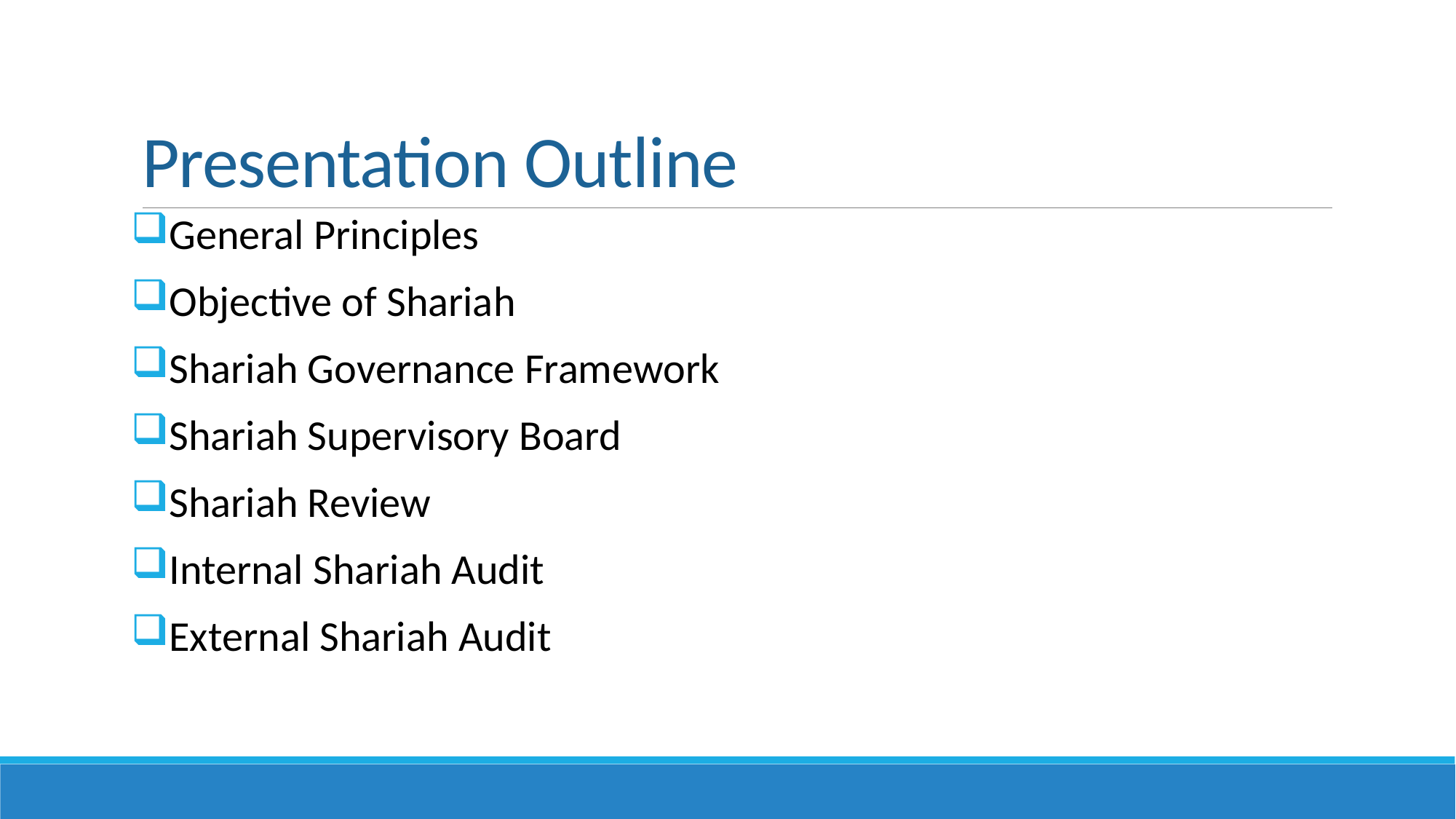

# Presentation Outline
General Principles
Objective of Shariah
Shariah Governance Framework
Shariah Supervisory Board
Shariah Review
Internal Shariah Audit
External Shariah Audit